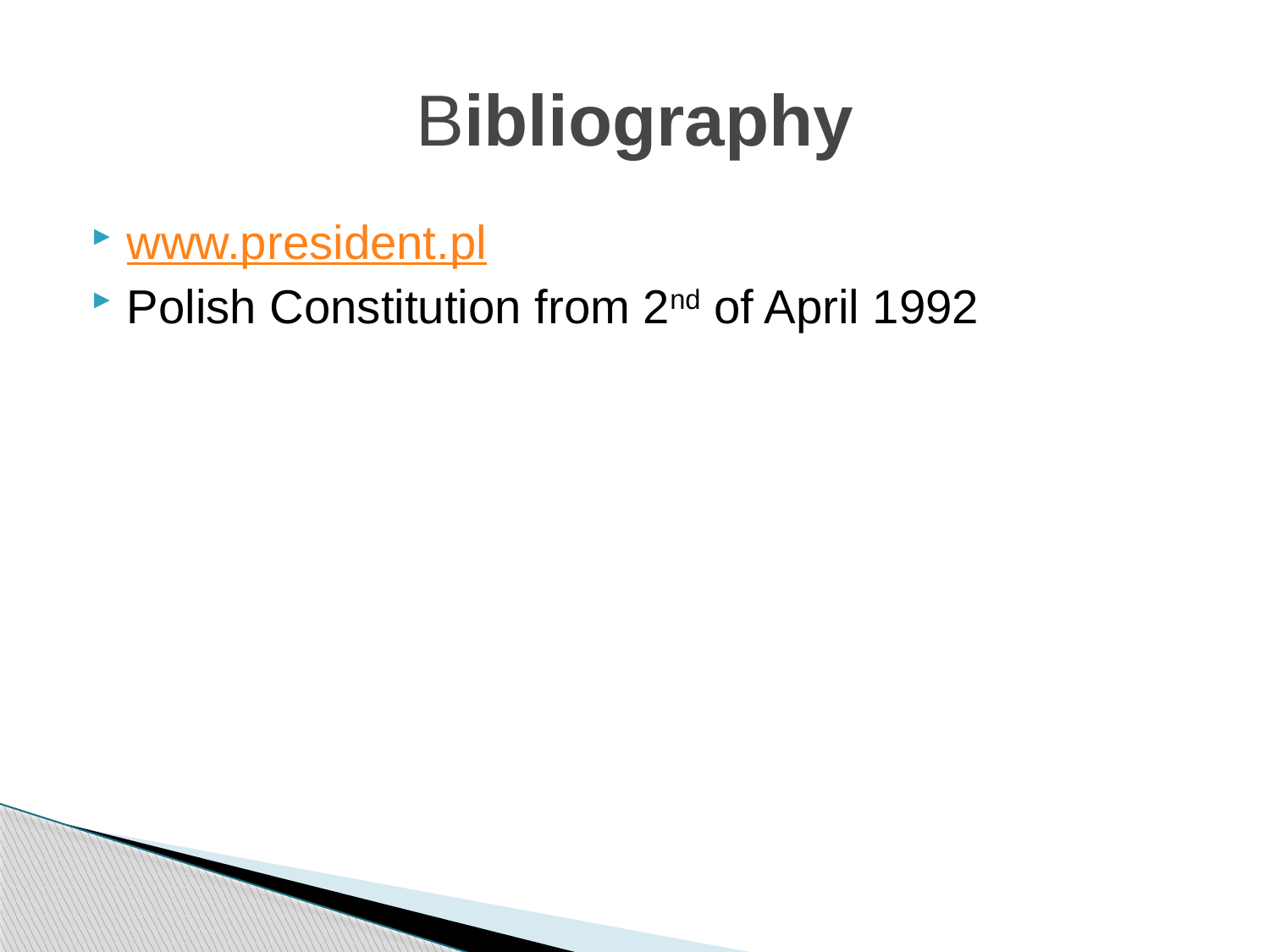

# Bibliography
www.president.pl
Polish Constitution from 2nd of April 1992